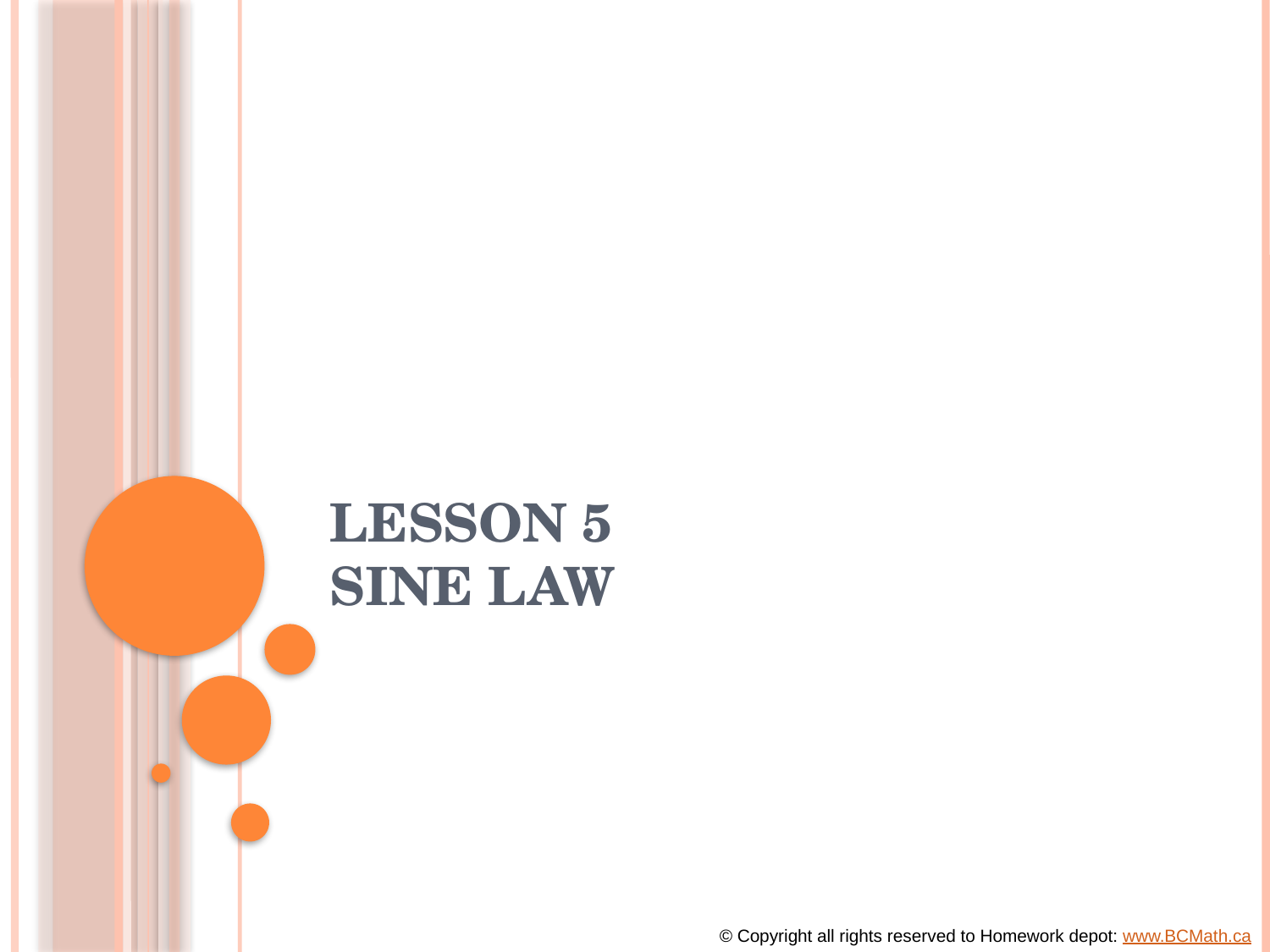

# Lesson 5 Sine Law

© Copyright all rights reserved to Homework depot: www.BCMath.ca